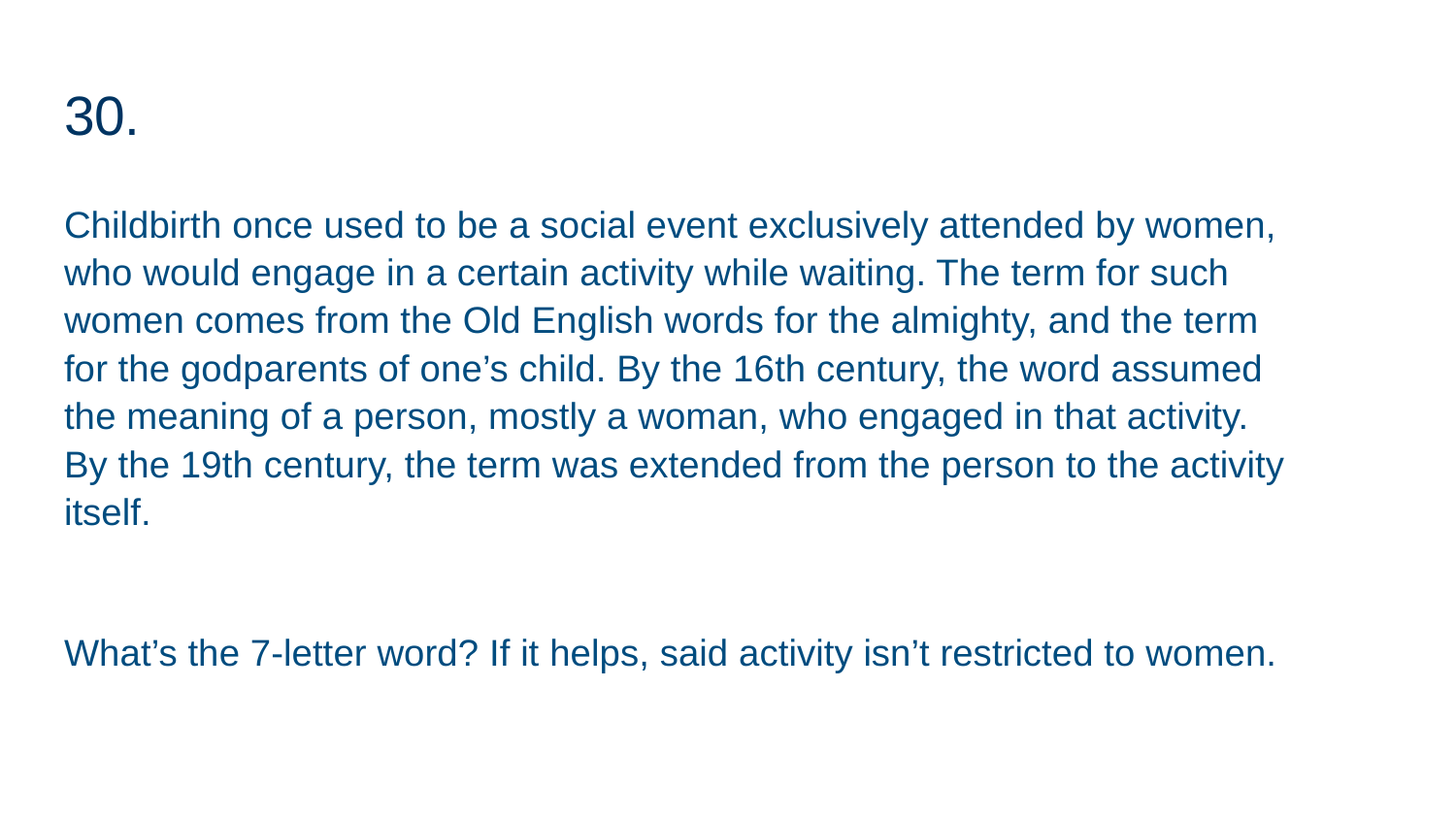

# 30.
Childbirth once used to be a social event exclusively attended by women, who would engage in a certain activity while waiting. The term for such women comes from the Old English words for the almighty, and the term for the godparents of one’s child. By the 16th century, the word assumed the meaning of a person, mostly a woman, who engaged in that activity. By the 19th century, the term was extended from the person to the activity itself.

What’s the 7-letter word? If it helps, said activity isn’t restricted to women.